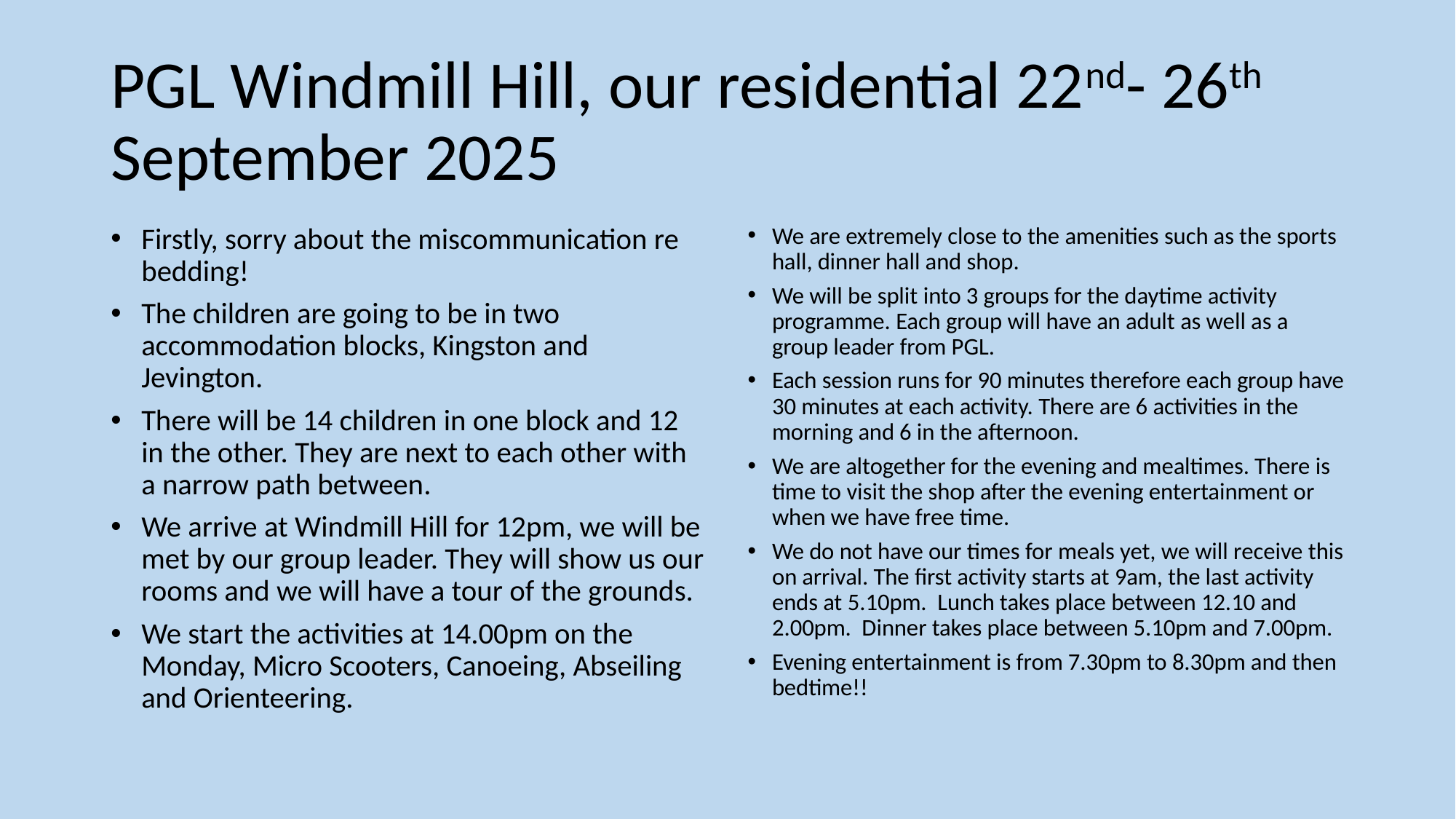

# PGL Windmill Hill, our residential 22nd- 26th September 2025
Firstly, sorry about the miscommunication re bedding!
The children are going to be in two accommodation blocks, Kingston and Jevington.
There will be 14 children in one block and 12 in the other. They are next to each other with a narrow path between.
We arrive at Windmill Hill for 12pm, we will be met by our group leader. They will show us our rooms and we will have a tour of the grounds.
We start the activities at 14.00pm on the Monday, Micro Scooters, Canoeing, Abseiling and Orienteering.
We are extremely close to the amenities such as the sports hall, dinner hall and shop.
We will be split into 3 groups for the daytime activity programme. Each group will have an adult as well as a group leader from PGL.
Each session runs for 90 minutes therefore each group have 30 minutes at each activity. There are 6 activities in the morning and 6 in the afternoon.
We are altogether for the evening and mealtimes. There is time to visit the shop after the evening entertainment or when we have free time.
We do not have our times for meals yet, we will receive this on arrival. The first activity starts at 9am, the last activity ends at 5.10pm.  Lunch takes place between 12.10 and 2.00pm.  Dinner takes place between 5.10pm and 7.00pm.
Evening entertainment is from 7.30pm to 8.30pm and then bedtime!!